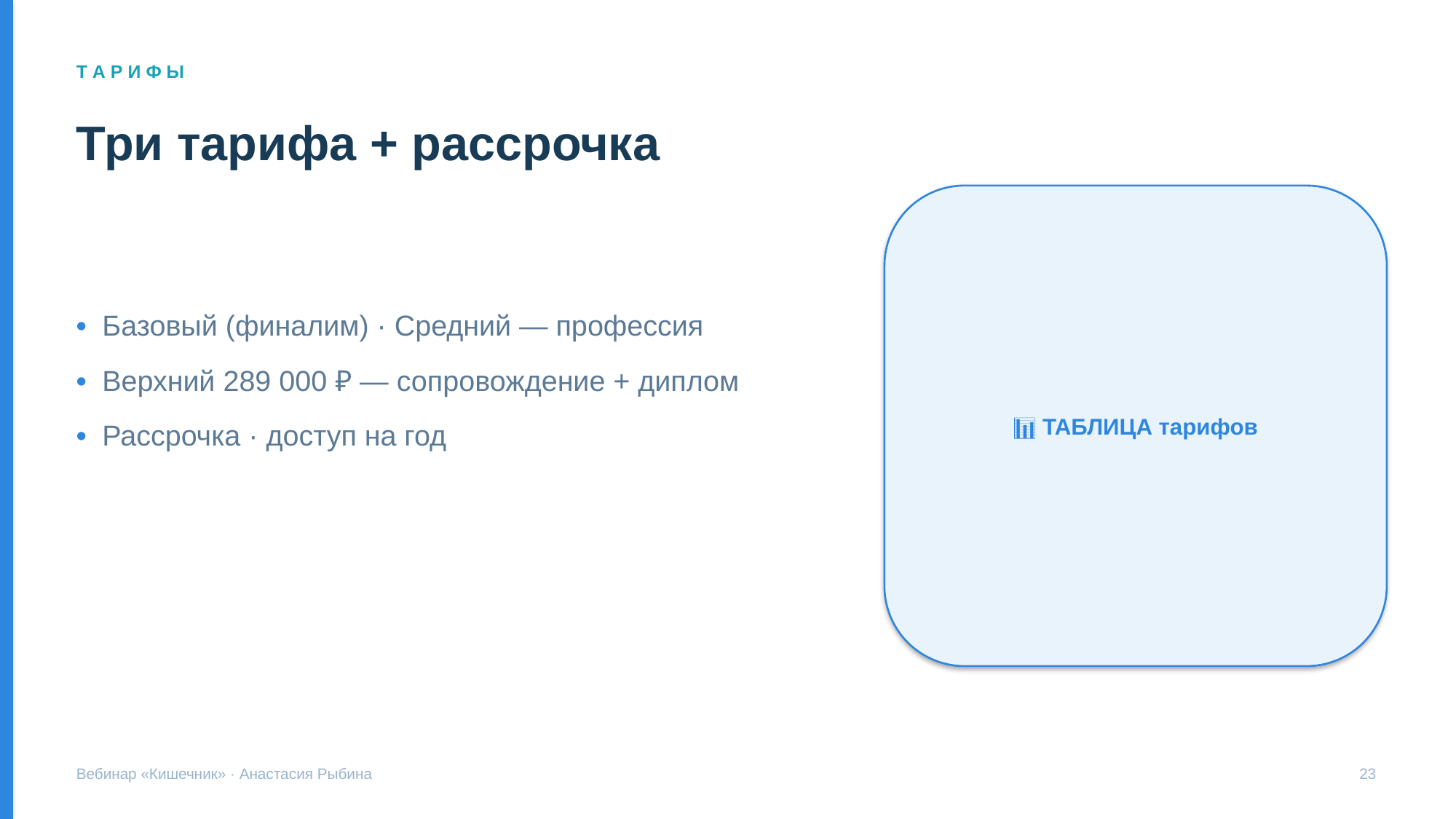

Т А Р И Ф Ы
Три тарифа + рассрочка
📊 ТАБЛИЦА тарифов
•  Базовый (финалим) · Средний — профессия
•  Верхний 289 000 ₽ — сопровождение + диплом
•  Рассрочка · доступ на год
Вебинар «Кишечник» · Анастасия Рыбина
23